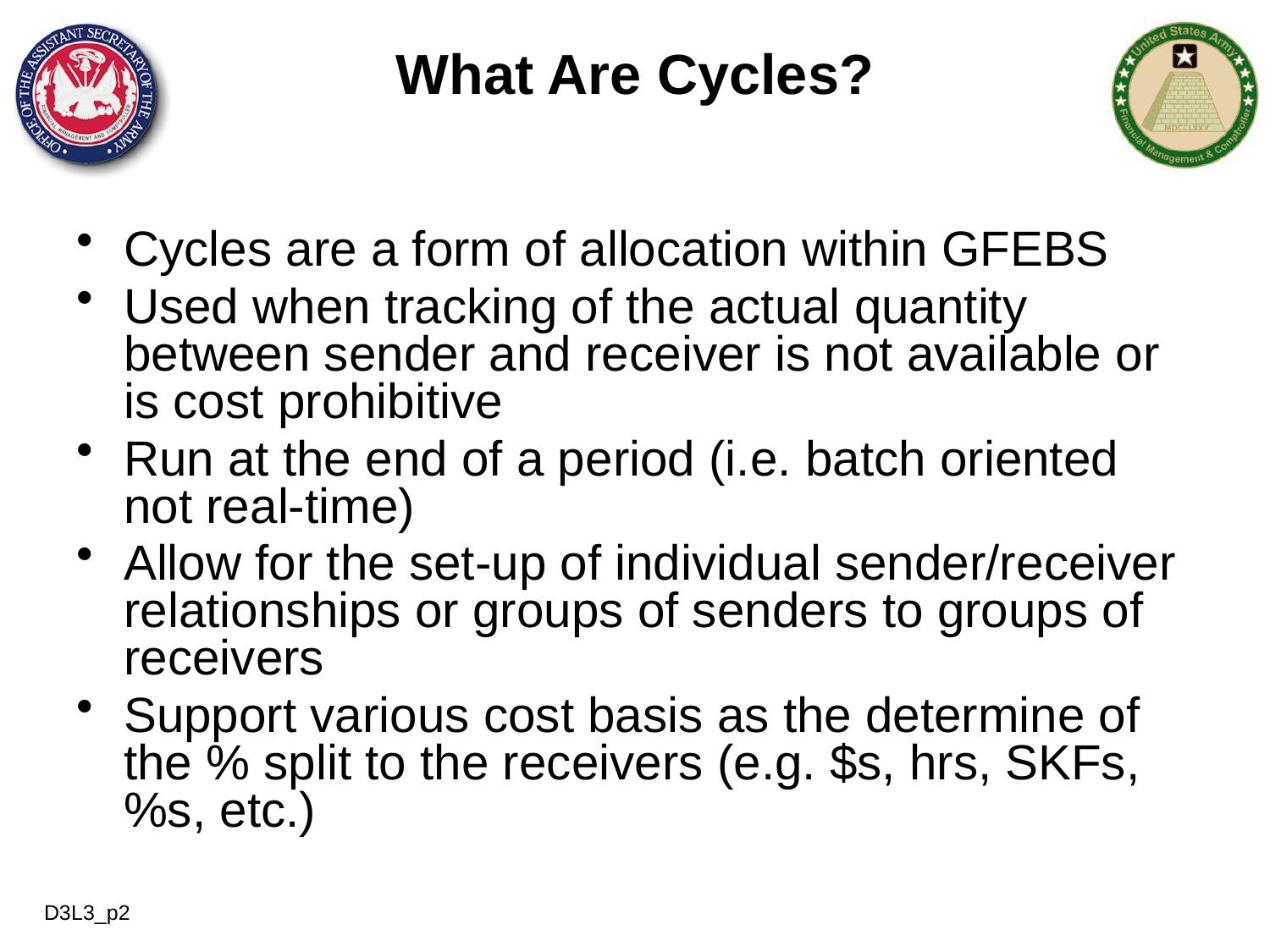

# What Are Cycles?
Cycles are a form of allocation within GFEBS
Used when tracking of the actual quantity between sender and receiver is not available or is cost prohibitive
Run at the end of a period (i.e. batch oriented not real-time)
Allow for the set-up of individual sender/receiver relationships or groups of senders to groups of receivers
Support various cost basis as the determine of the % split to the receivers (e.g. $s, hrs, SKFs, %s, etc.)
D3L3_p2